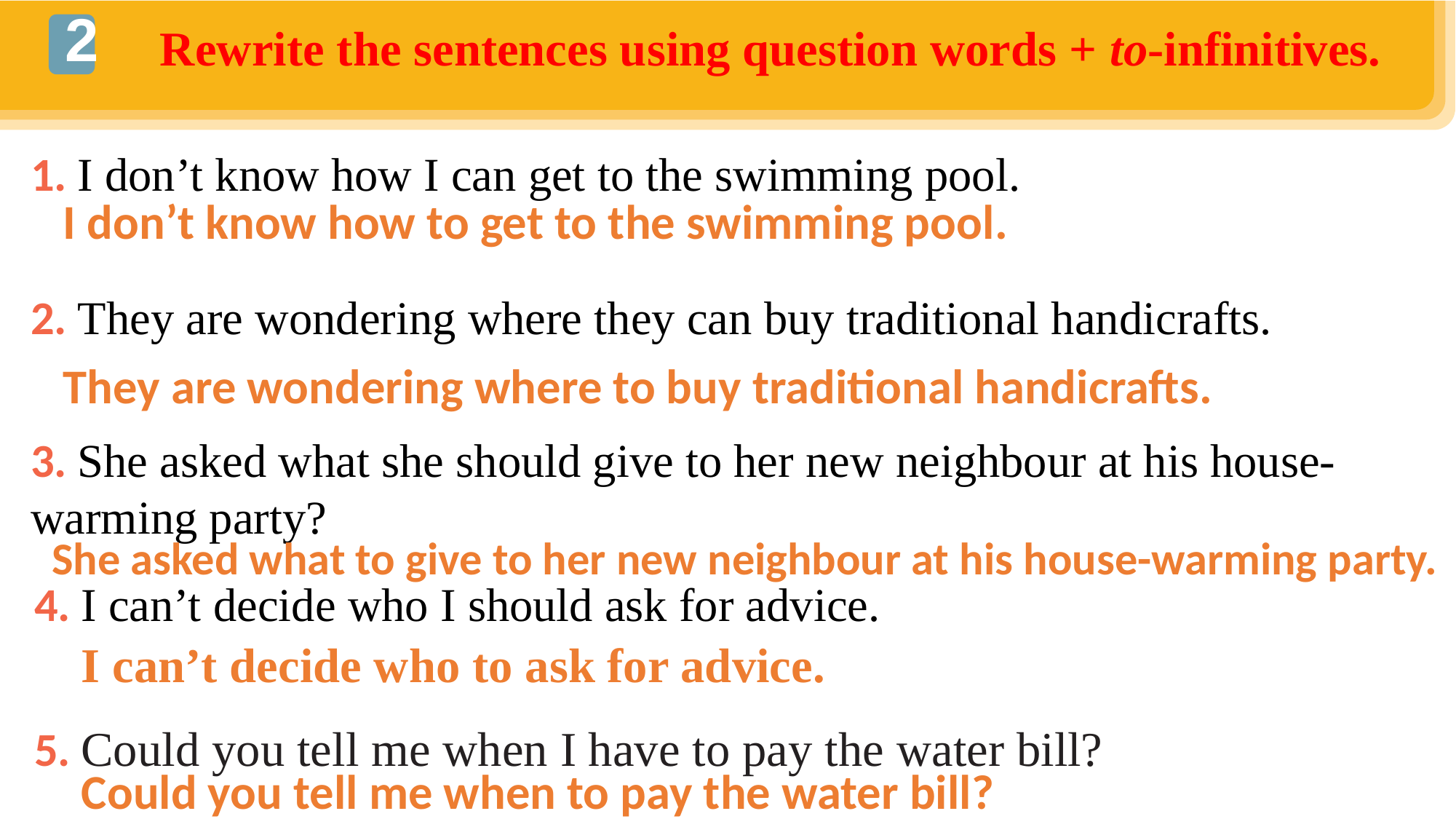

2

Rewrite the sentences using question words + to-infinitives.

1. I don’t know how I can get to the swimming pool.

2. They are wondering where they can buy traditional handicrafts.

3. She asked what she should give to her new neighbour at his house-warming party?
I don’t know how to get to the swimming pool.
They are wondering where to buy traditional handicrafts.
She asked what to give to her new neighbour at his house-warming party.
4. I can’t decide who I should ask for advice.

5. Could you tell me when I have to pay the water bill?
I can’t decide who to ask for advice.
Could you tell me when to pay the water bill?